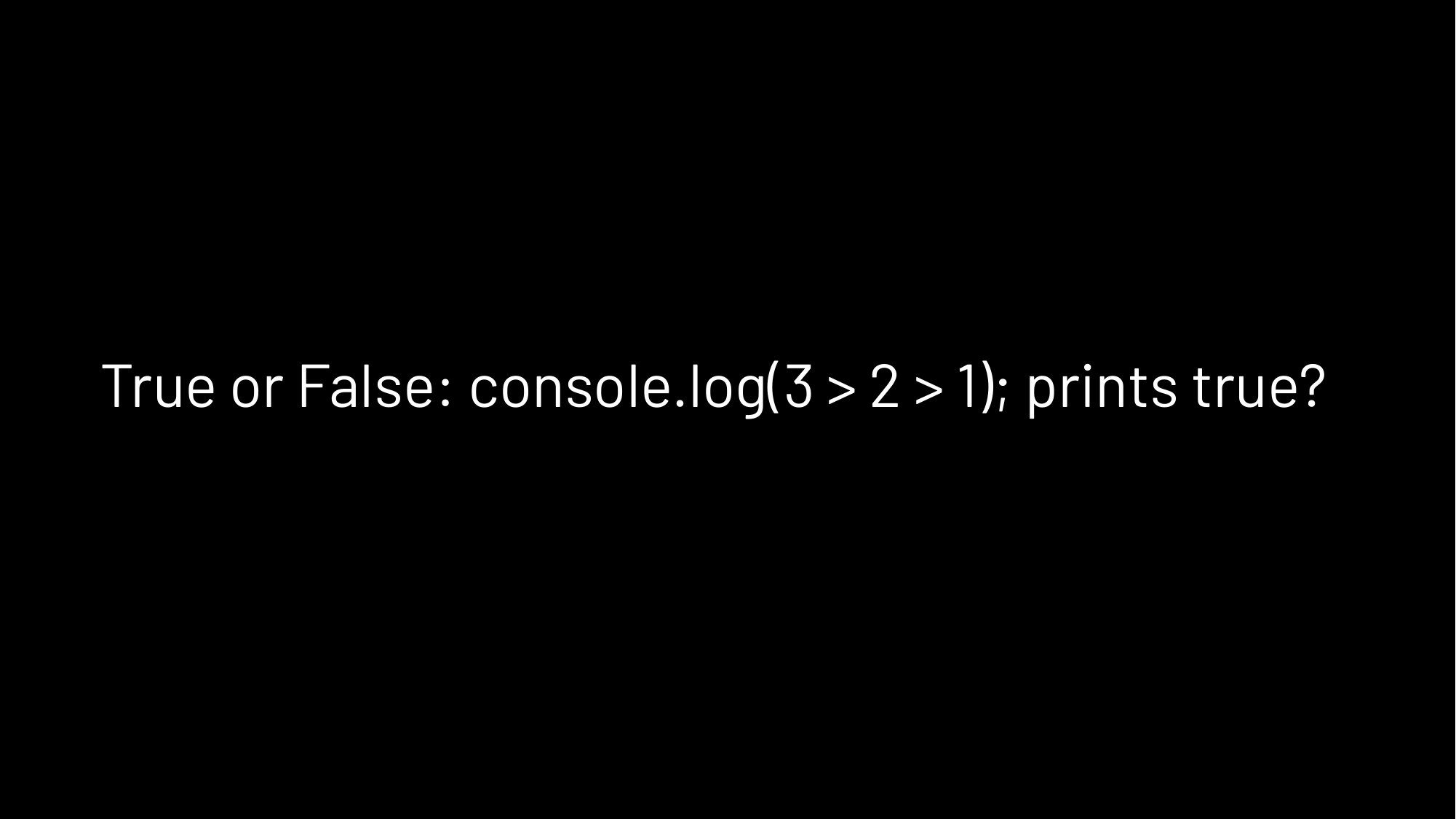

# True or False: console.log(3 > 2 > 1); prints true?